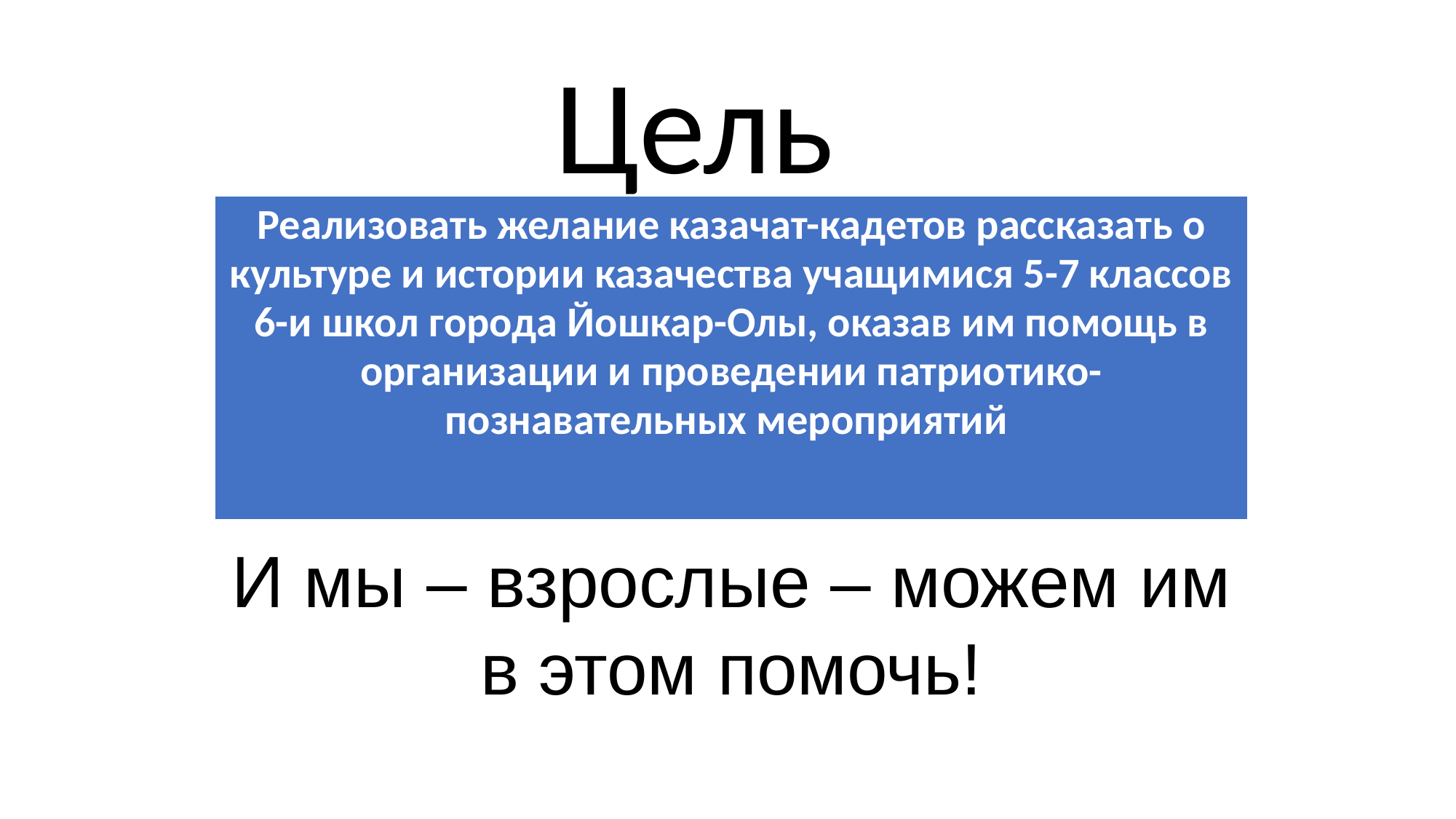

# Цель
| Реализовать желание казачат-кадетов рассказать о культуре и истории казачества учащимися 5-7 классов 6-и школ города Йошкар-Олы, оказав им помощь в организации и проведении патриотико-познавательных мероприятий |
| --- |
И мы – взрослые – можем им в этом помочь!